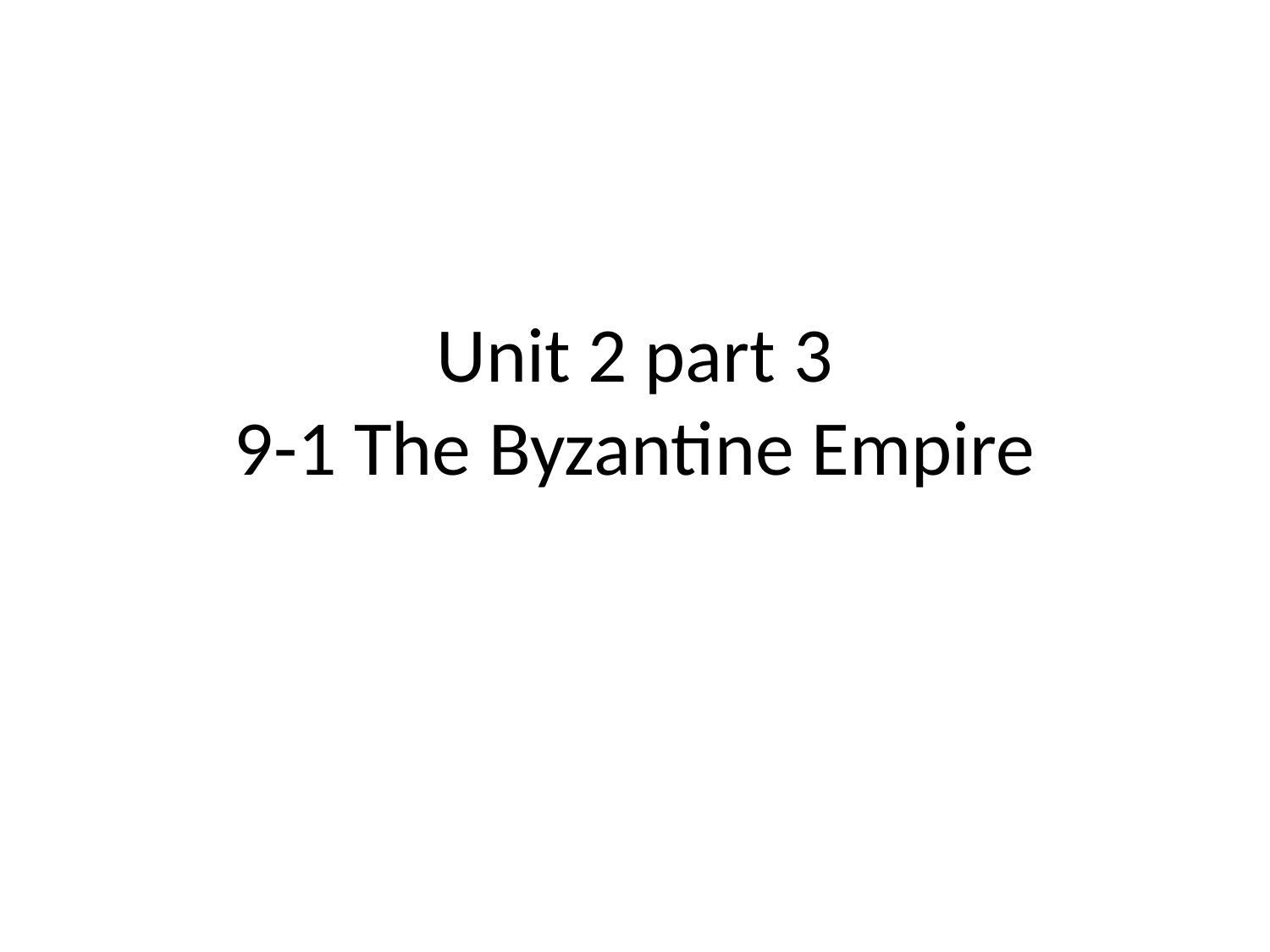

# Unit 2 part 3 9-1 The Byzantine Empire